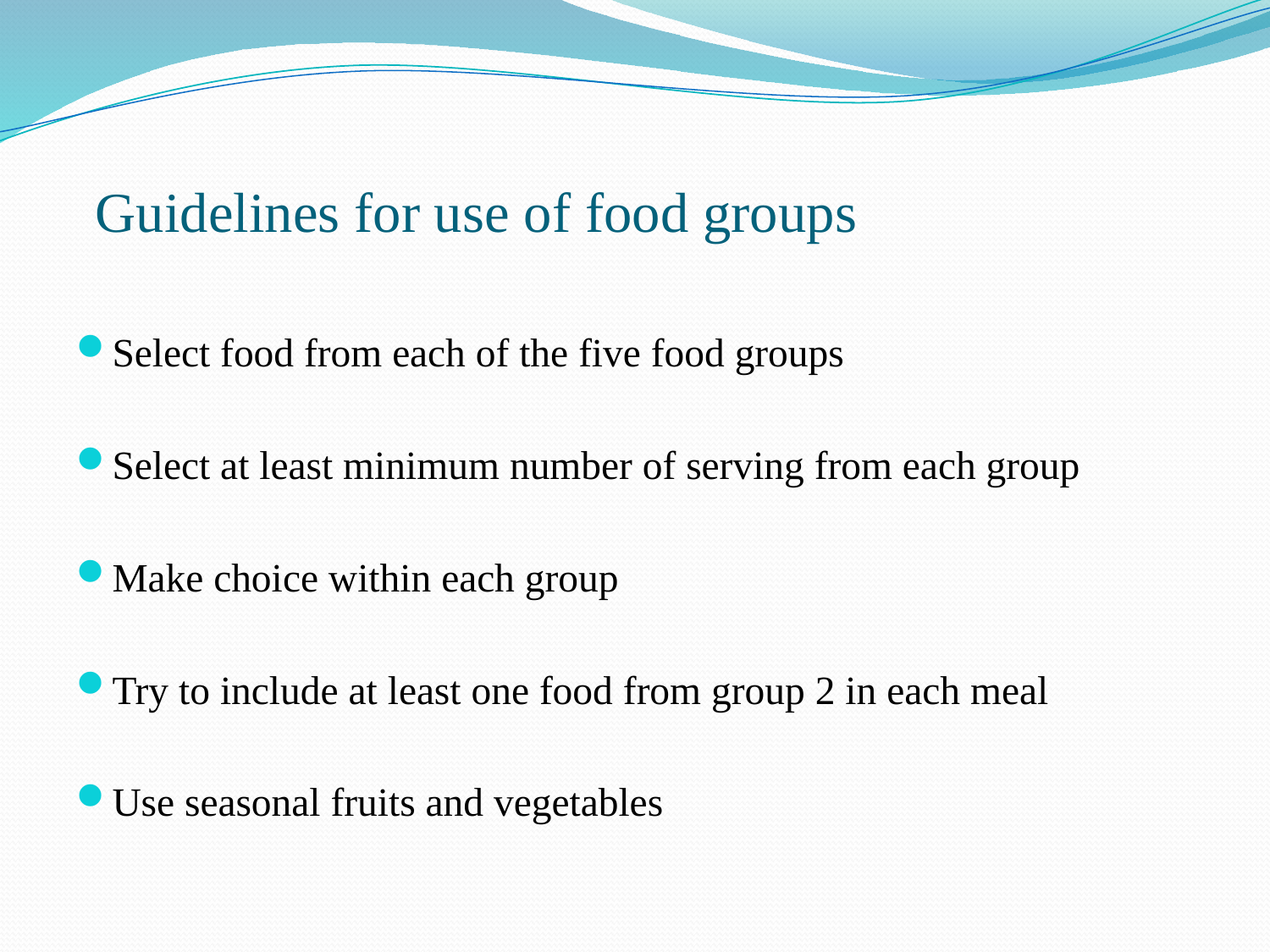

# Guidelines for use of food groups

Select food from each of the five food groups

Select at least minimum number of serving from each group

Make choice within each group

Try to include at least one food from group 2 in each meal

Use seasonal fruits and vegetables